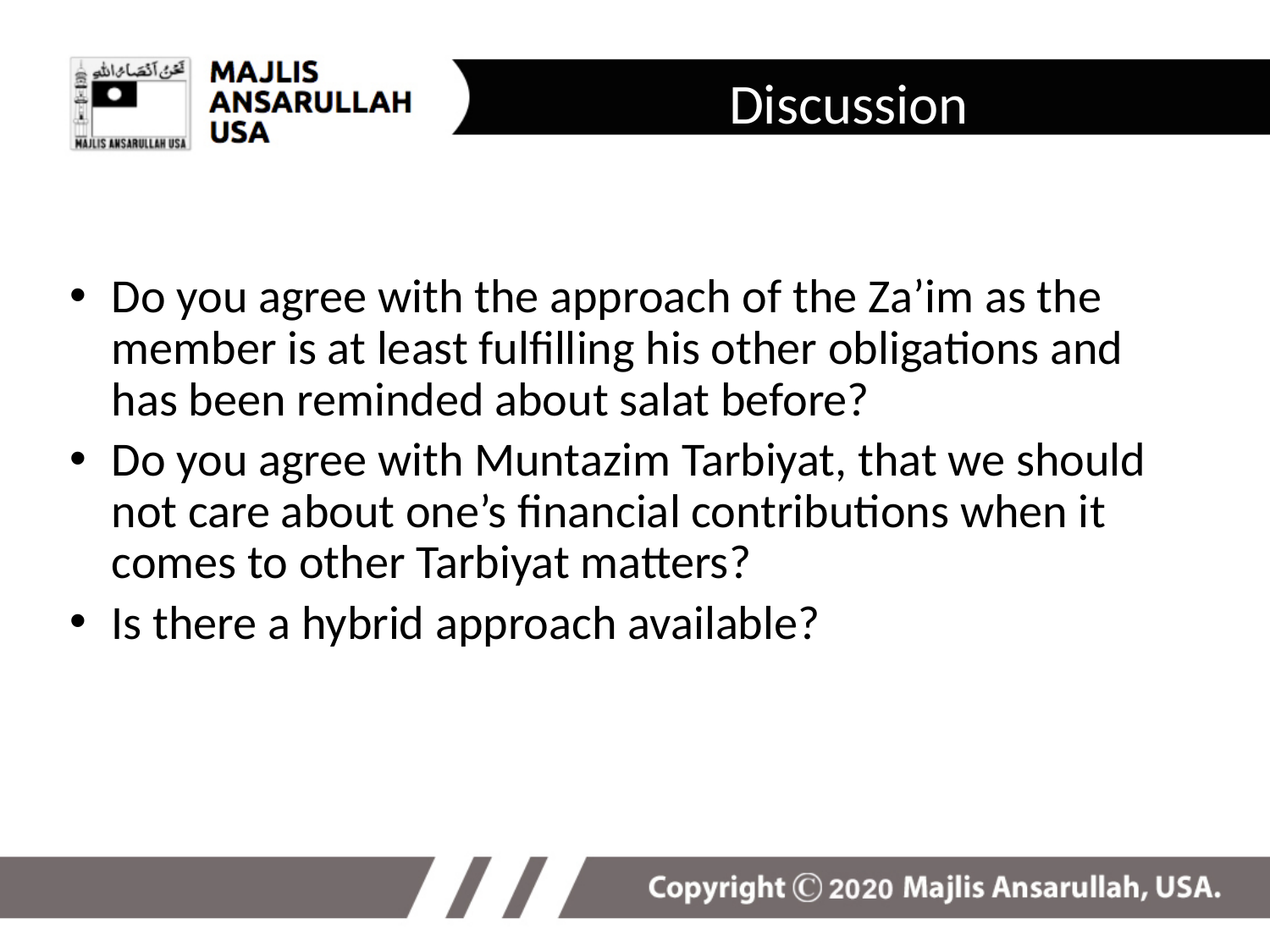

Discussion
Do you agree with the approach of the Za’im as the member is at least fulfilling his other obligations and has been reminded about salat before?
Do you agree with Muntazim Tarbiyat, that we should not care about one’s financial contributions when it comes to other Tarbiyat matters?
Is there a hybrid approach available?